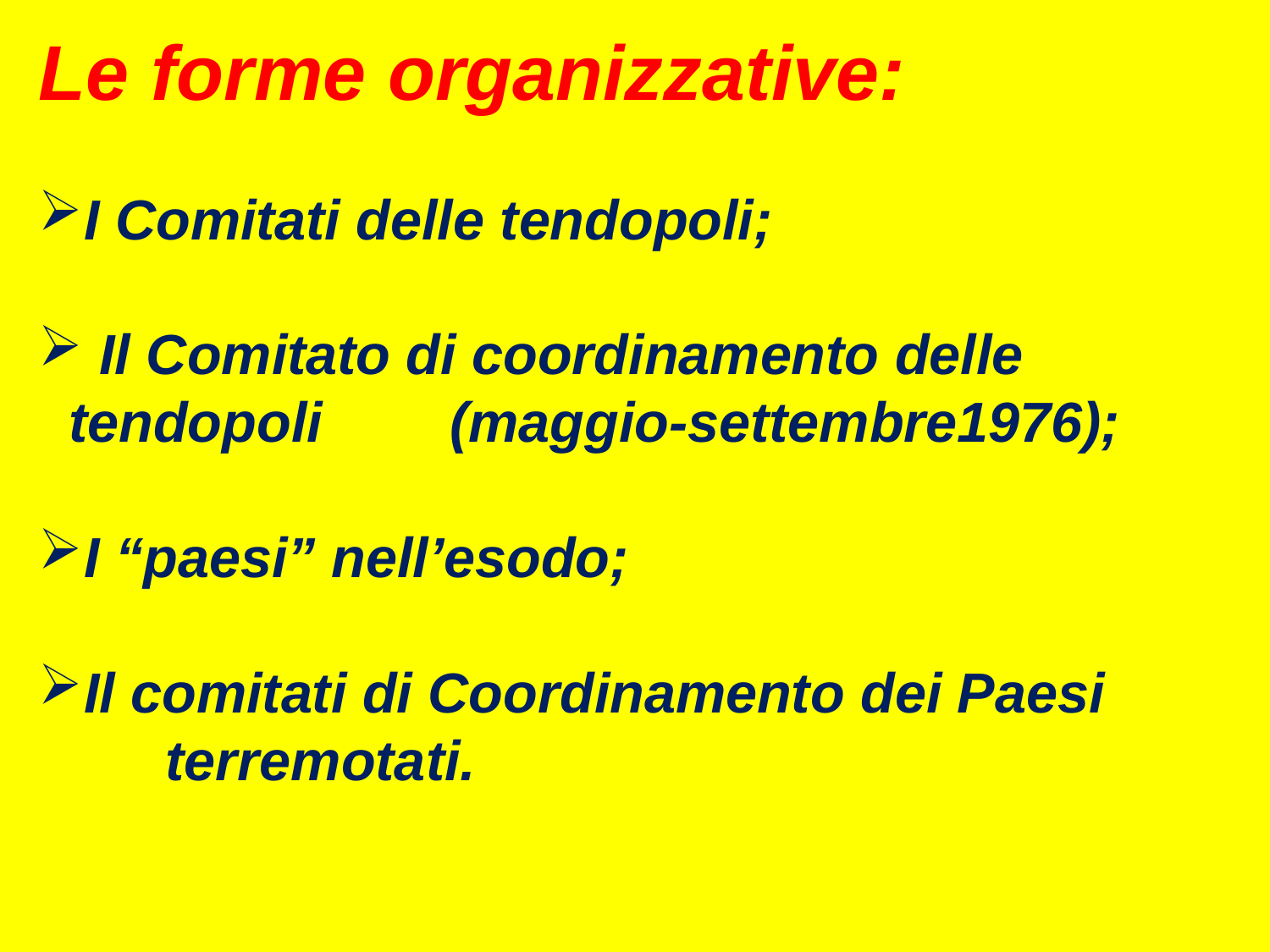

Le forme organizzative:

I Comitati delle tendopoli;

 Il Comitato di coordinamento delle tendopoli 	(maggio-settembre1976);

I “paesi” nell’esodo;

Il comitati di Coordinamento dei Paesi
	terremotati.